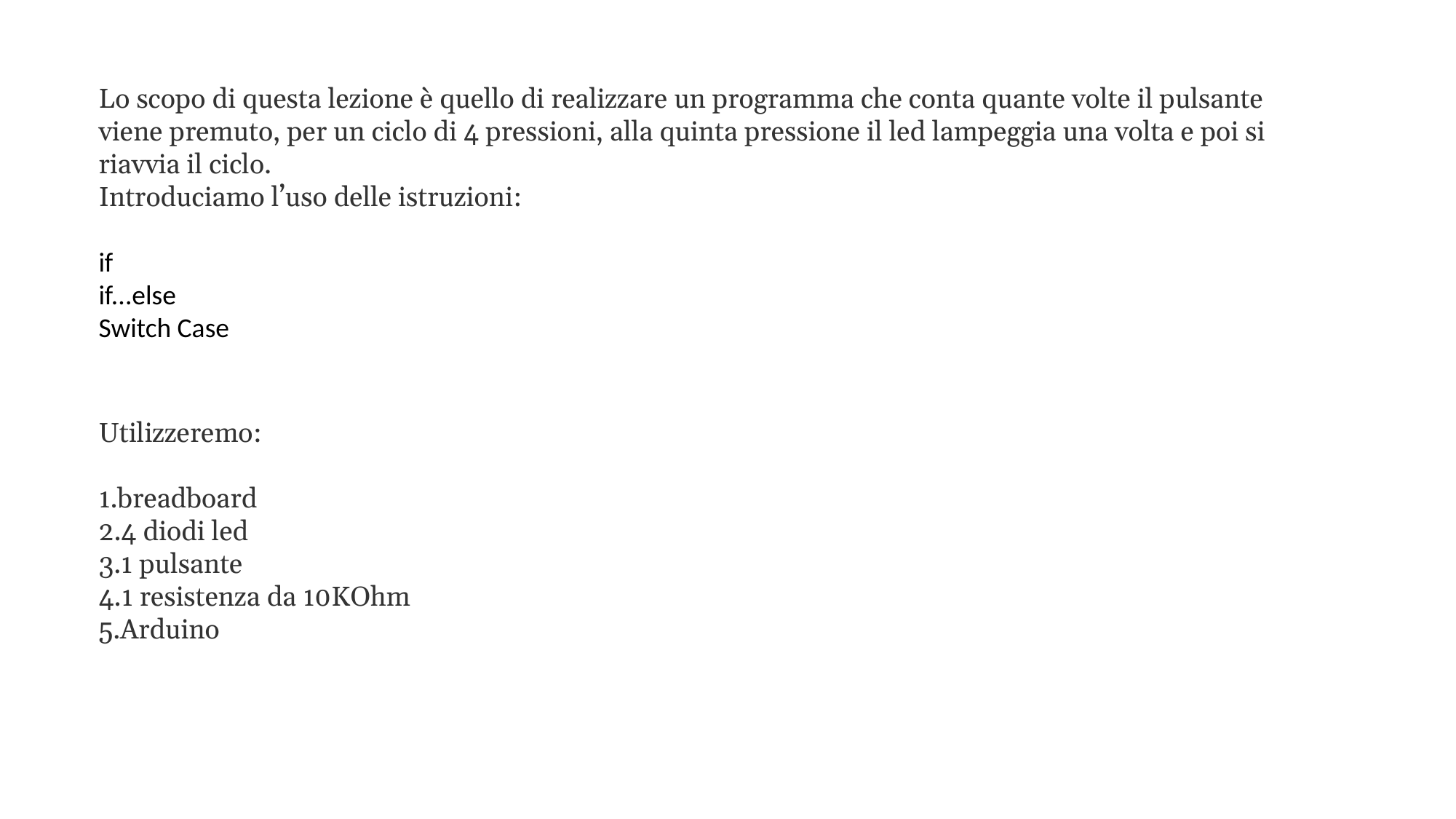

Lo scopo di questa lezione è quello di realizzare un programma che conta quante volte il pulsante viene premuto, per un ciclo di 4 pressioni, alla quinta pressione il led lampeggia una volta e poi si riavvia il ciclo.
Introduciamo l’uso delle istruzioni:

if
if...else
Switch Case

Utilizzeremo:

breadboard
4 diodi led
1 pulsante
1 resistenza da 10KOhm
Arduino